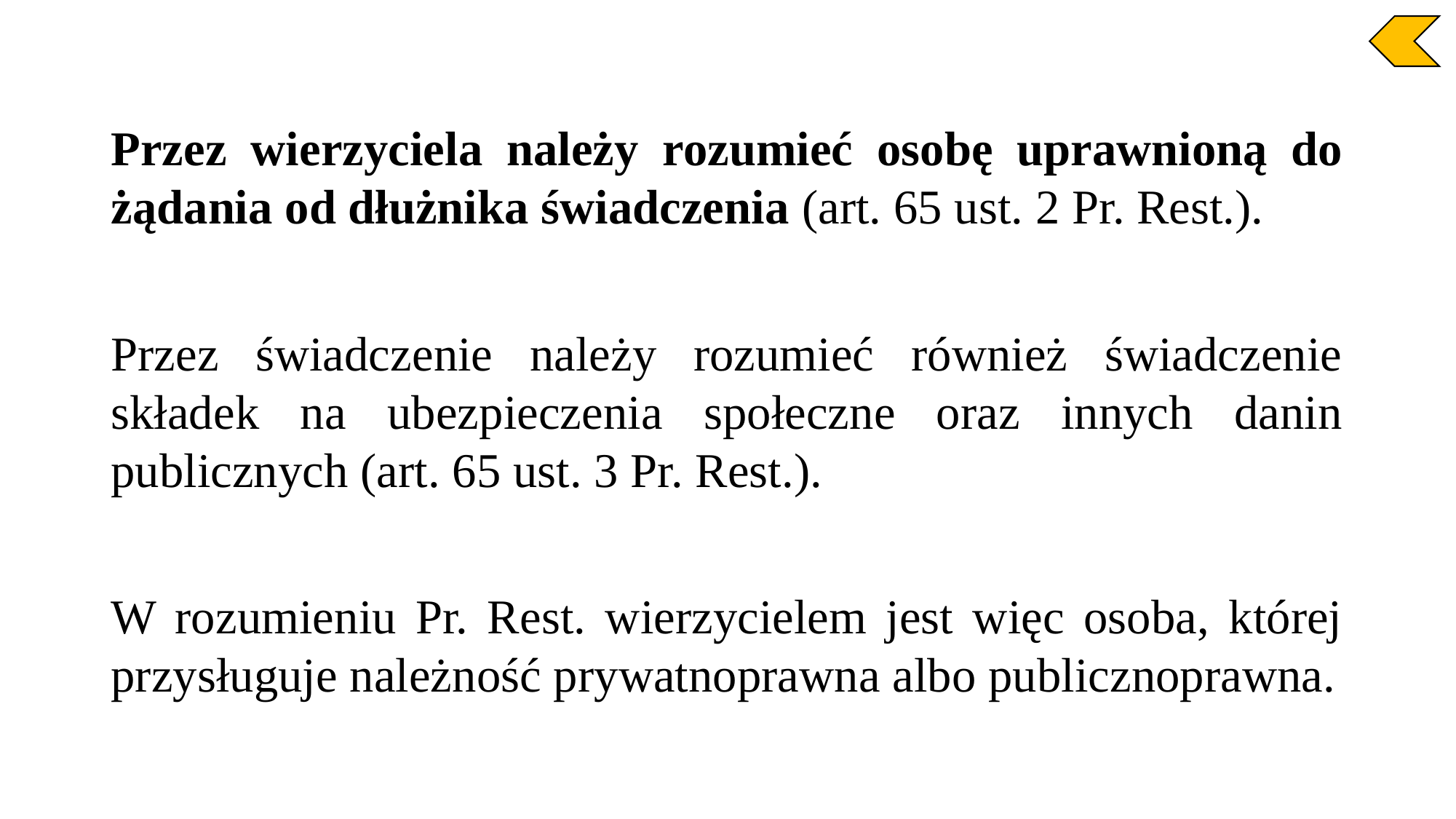

Przez wierzyciela należy rozumieć osobę uprawnioną do żądania od dłużnika świadczenia (art. 65 ust. 2 Pr. Rest.).

Przez świadczenie należy rozumieć również świadczenie składek na ubezpieczenia społeczne oraz innych danin publicznych (art. 65 ust. 3 Pr. Rest.).

W rozumieniu Pr. Rest. wierzycielem jest więc osoba, której przysługuje należność prywatnoprawna albo publicznoprawna.